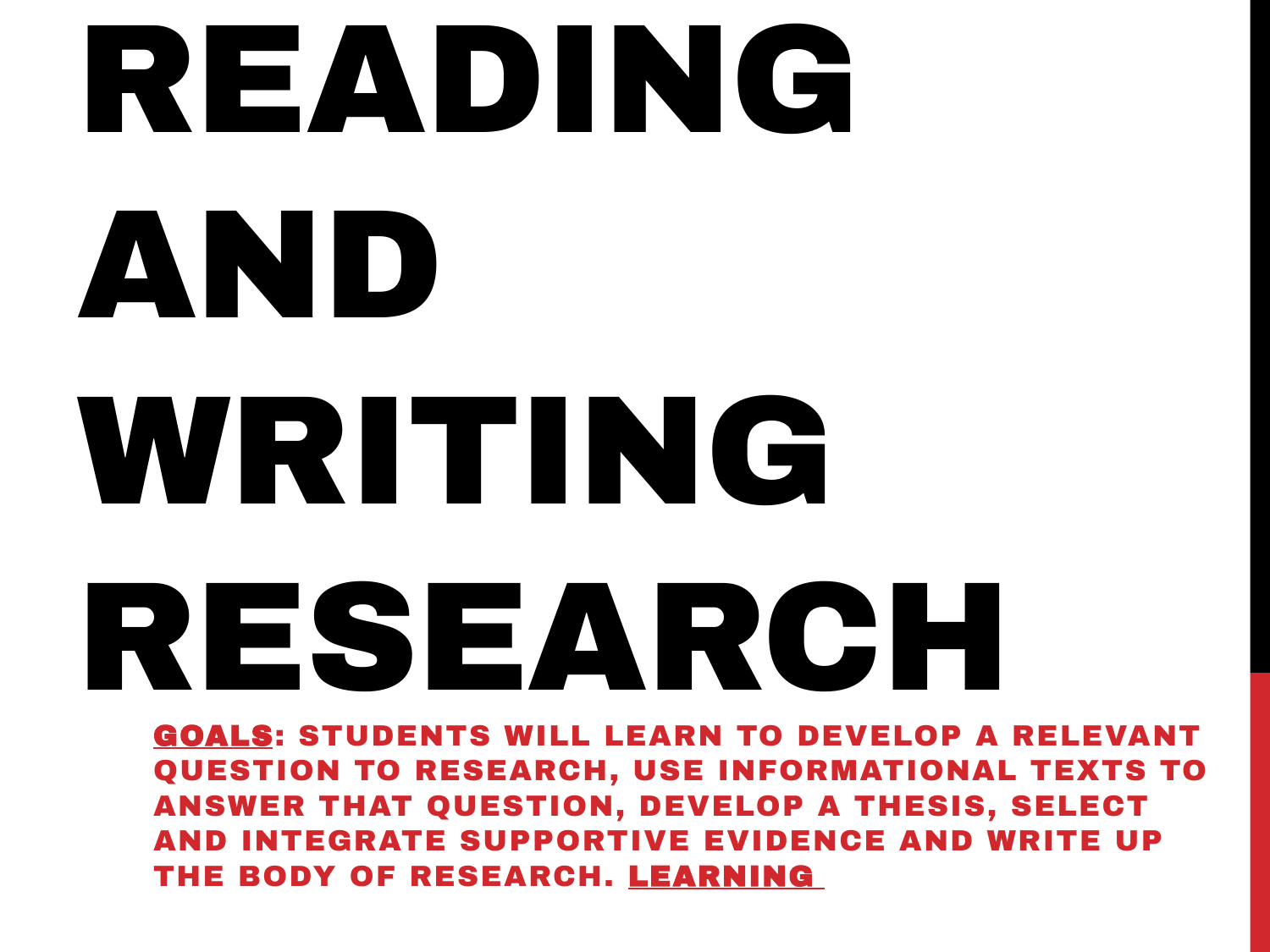

# Reading and Writing Research
Goals: students will learn to develop a relevant question to research, use informational texts to answer that question, develop a thesis, select and integrate supportive evidence and write up the body of research. Learning